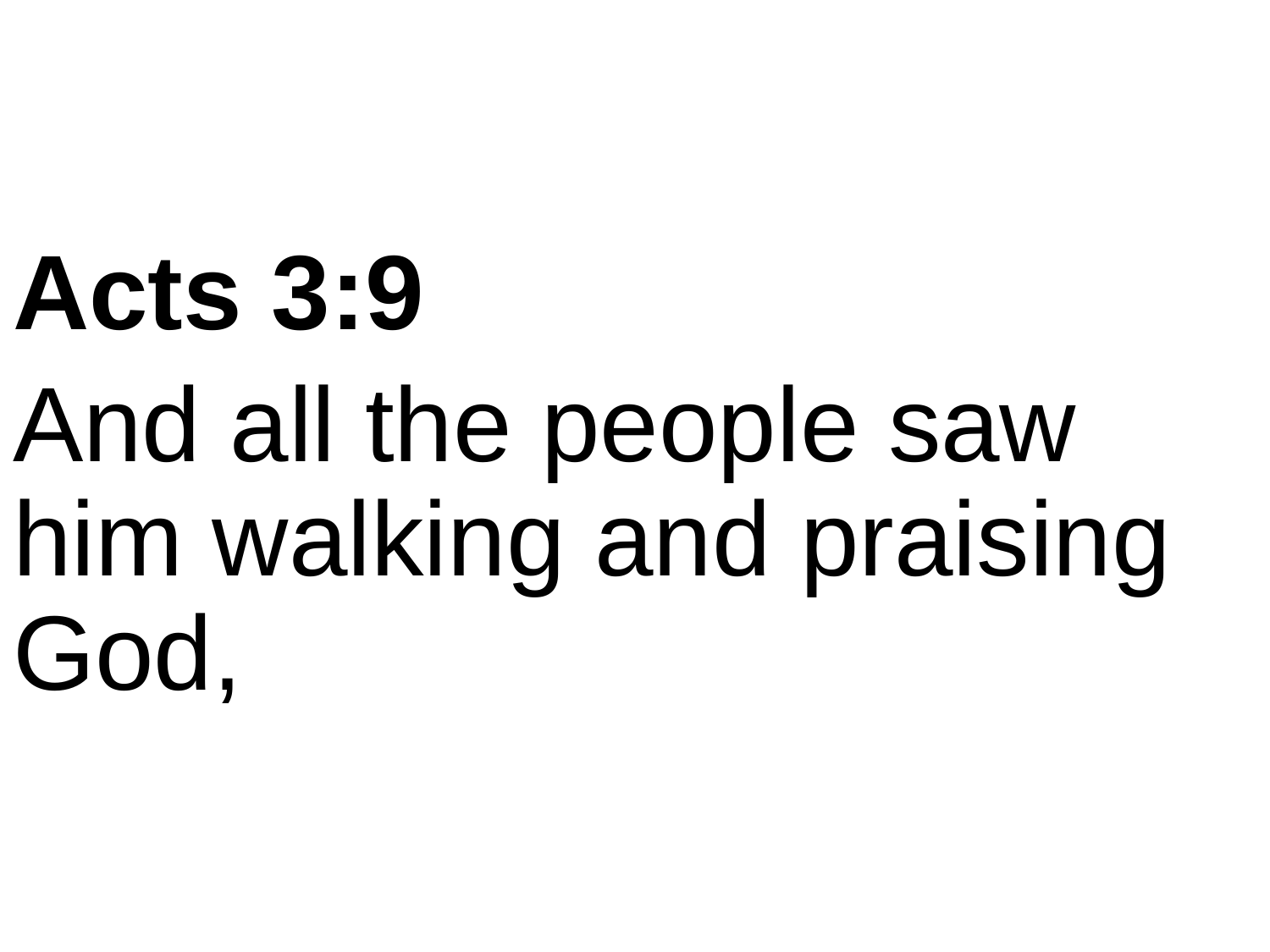

Acts 3:9
And all the people saw him walking and praising God,